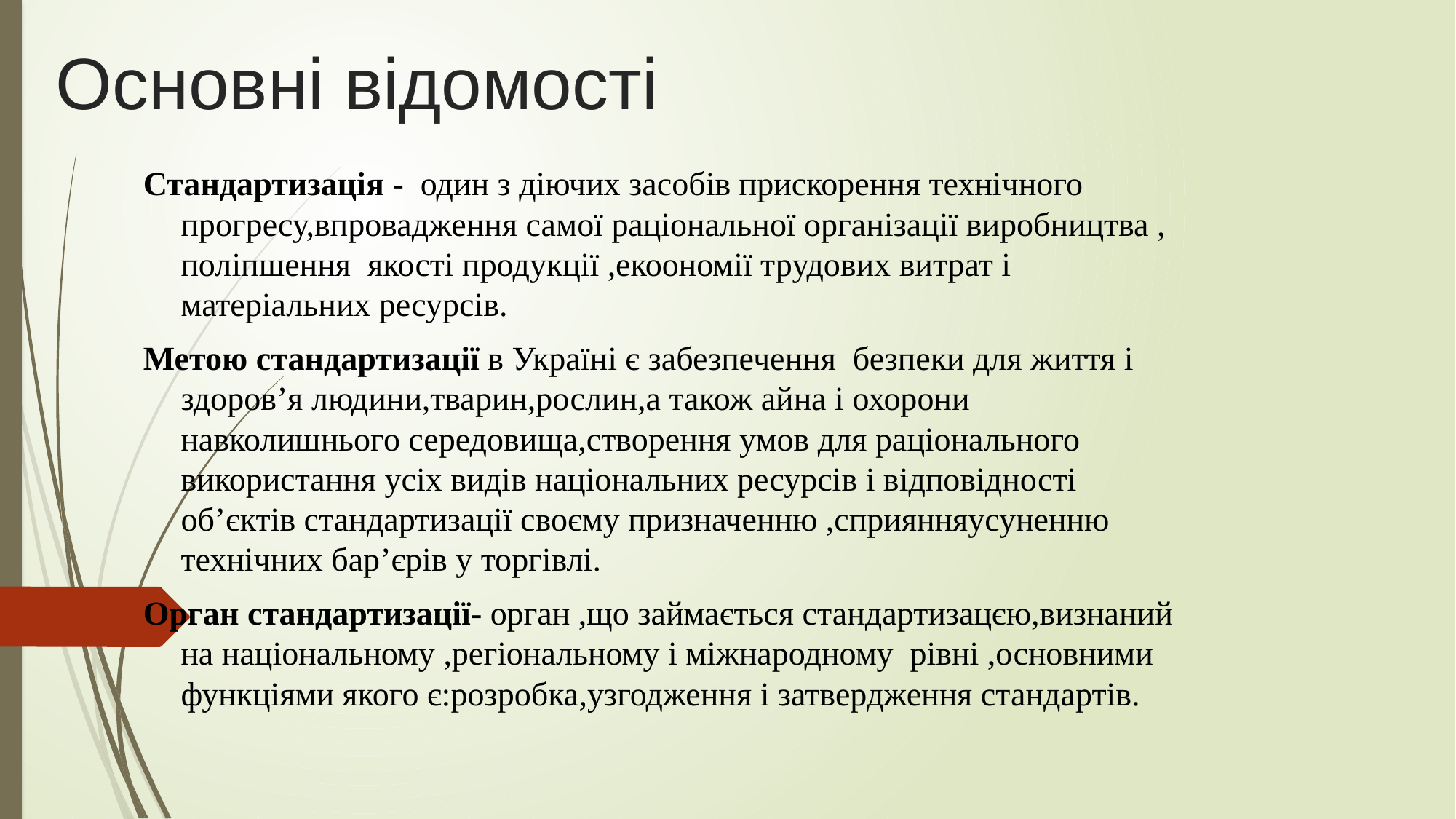

# Основні відомості
Стандартизація -  один з діючих засобів прискорення технічного прогресу,впровадження самої раціональної організації виробництва , поліпшення  якості продукції ,екоономії трудових витрат і матеріальних ресурсів.
Метою стандартизації в Україні є забезпечення  безпеки для життя і здоров’я людини,тварин,рослин,а також айна і охорони навколишнього середовища,створення умов для раціонального використання усіх видів національних ресурсів і відповідності об’єктів стандартизації своєму призначенню ,сприянняусуненню технічних бар’єрів у торгівлі.
Орган стандартизації- орган ,що займається стандартизацєю,визнаний на національному ,регіональному і міжнародному  рівні ,основними функціями якого є:розробка,узгодження і затвердження стандартів.